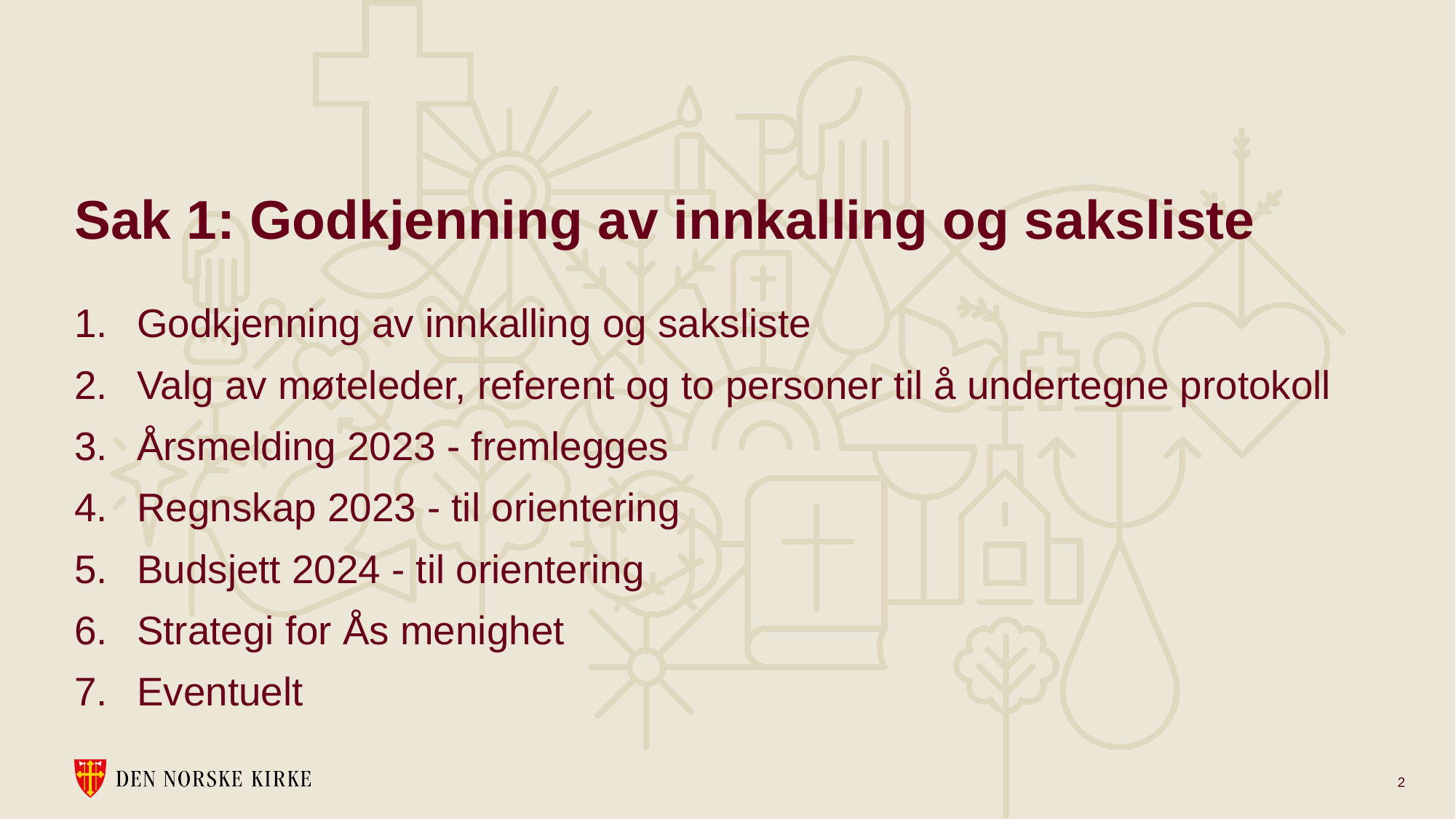

# Sak 1: Godkjenning av innkalling og saksliste
Godkjenning av innkalling og saksliste
Valg av møteleder, referent og to personer til å undertegne protokoll
Årsmelding 2023 - fremlegges
Regnskap 2023 - til orientering
Budsjett 2024 - til orientering
Strategi for Ås menighet
Eventuelt

2